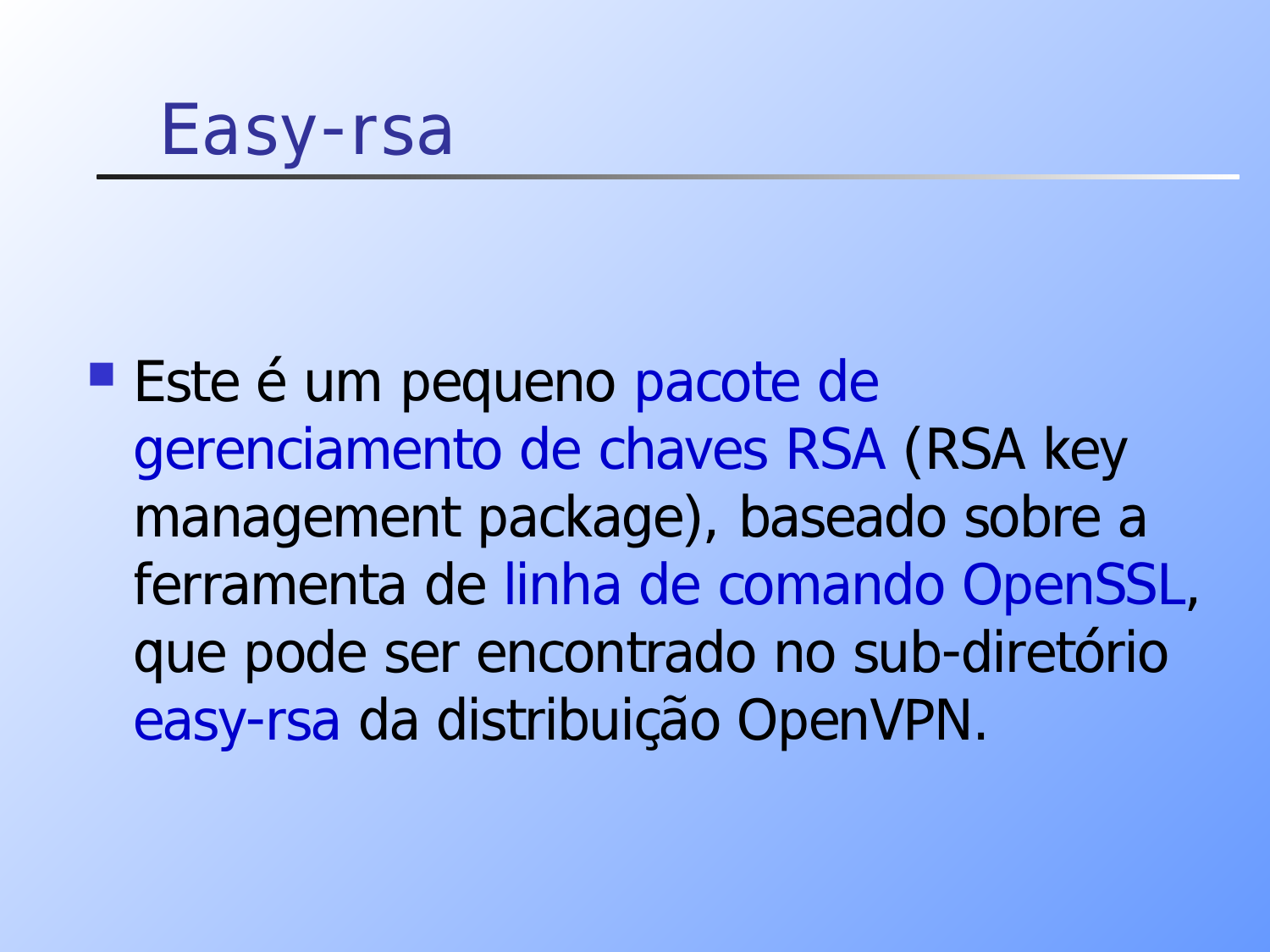

# Easy-rsa

Este é um pequeno pacote de gerenciamento de chaves RSA (RSA key management package), baseado sobre a ferramenta de linha de comando OpenSSL, que pode ser encontrado no sub-diretório easy-rsa da distribuição OpenVPN.